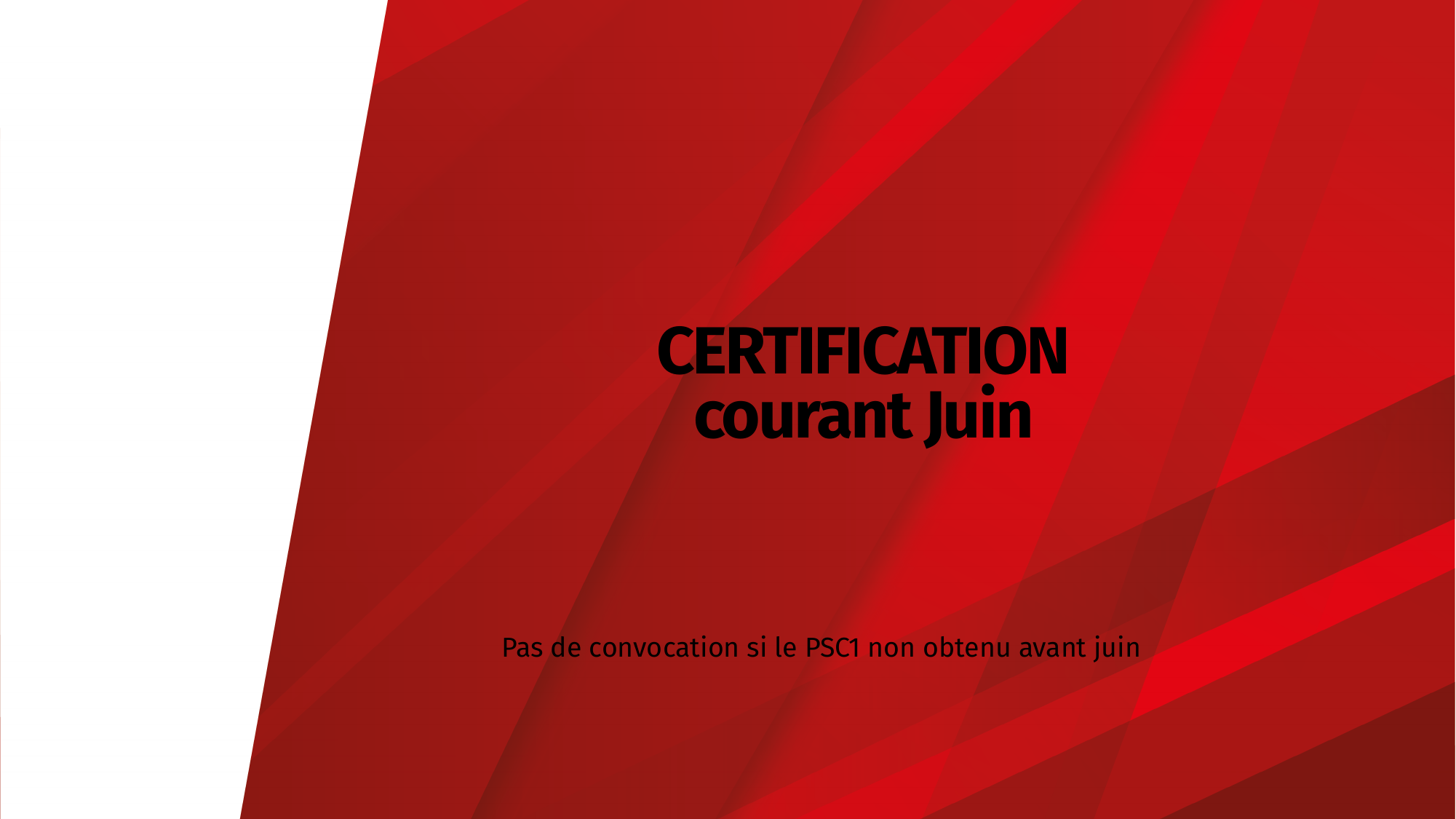

# CERTIFICATION courant Juin
Pas de convocation si le PSC1 non obtenu avant juin